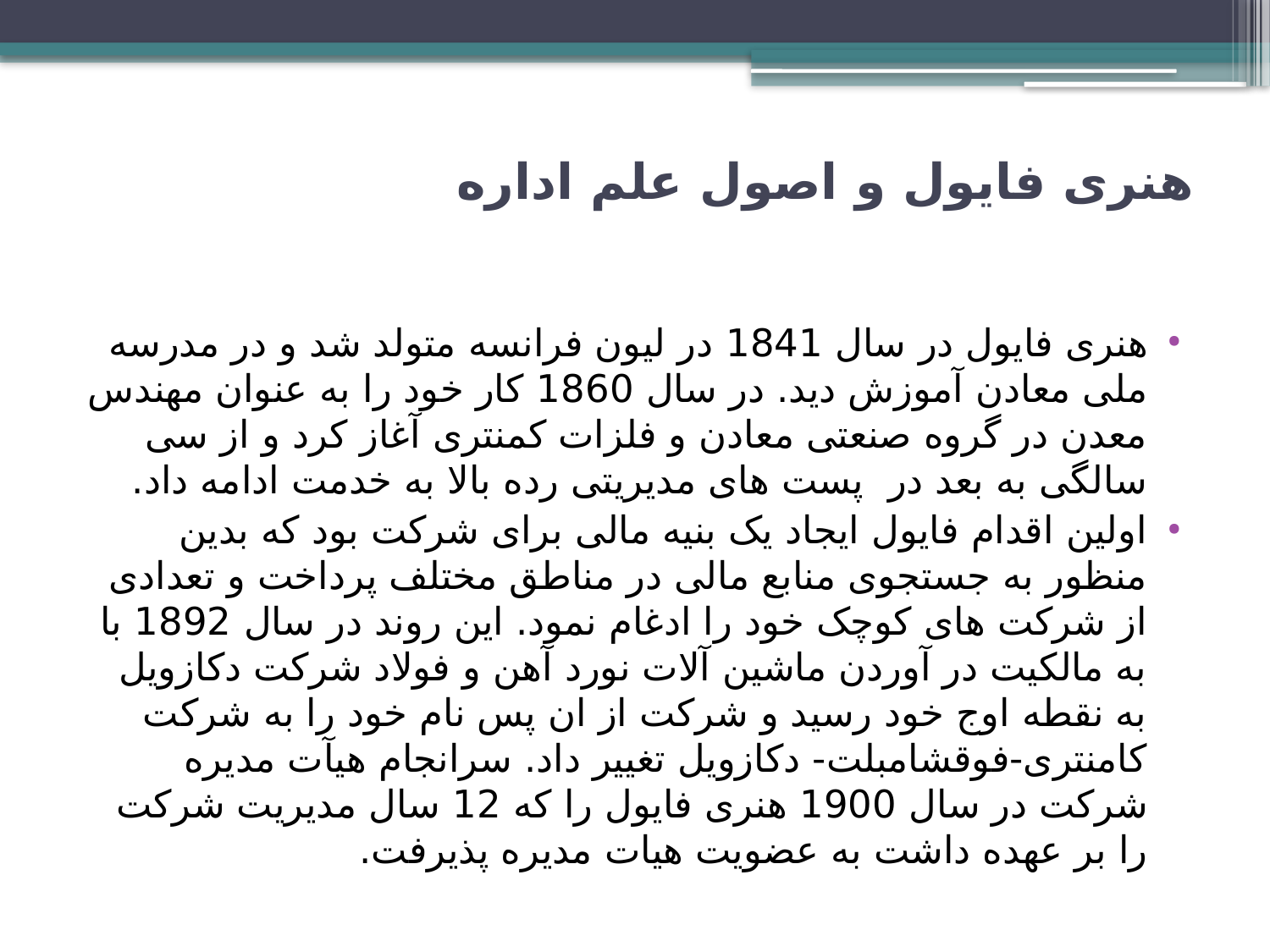

# هنری فایول و اصول علم اداره
هنری فایول در سال 1841 در لیون فرانسه متولد شد و در مدرسه ملی معادن آموزش دید. در سال 1860 کار خود را به عنوان مهندس معدن در گروه صنعتی معادن و فلزات کمنتری آغاز کرد و از سی سالگی به بعد در  پست های مدیریتی رده بالا به خدمت ادامه داد.
اولین اقدام فایول ایجاد یک بنیه مالی برای شرکت بود که بدین منظور به جستجوی منابع مالی در مناطق مختلف پرداخت و تعدادی از شرکت های کوچک خود را ادغام نمود. این روند در سال 1892 با به مالکیت در آوردن ماشین آلات نورد آهن و فولاد شرکت دکازویل به نقطه اوج خود رسید و شرکت از ان پس نام خود را به شرکت کامنتری-فوقشامبلت- دکازویل تغییر داد. سرانجام هیآت مدیره شرکت در سال 1900 هنری فایول را که 12 سال مدیریت شرکت را بر عهده داشت به عضویت هیات مدیره پذیرفت.